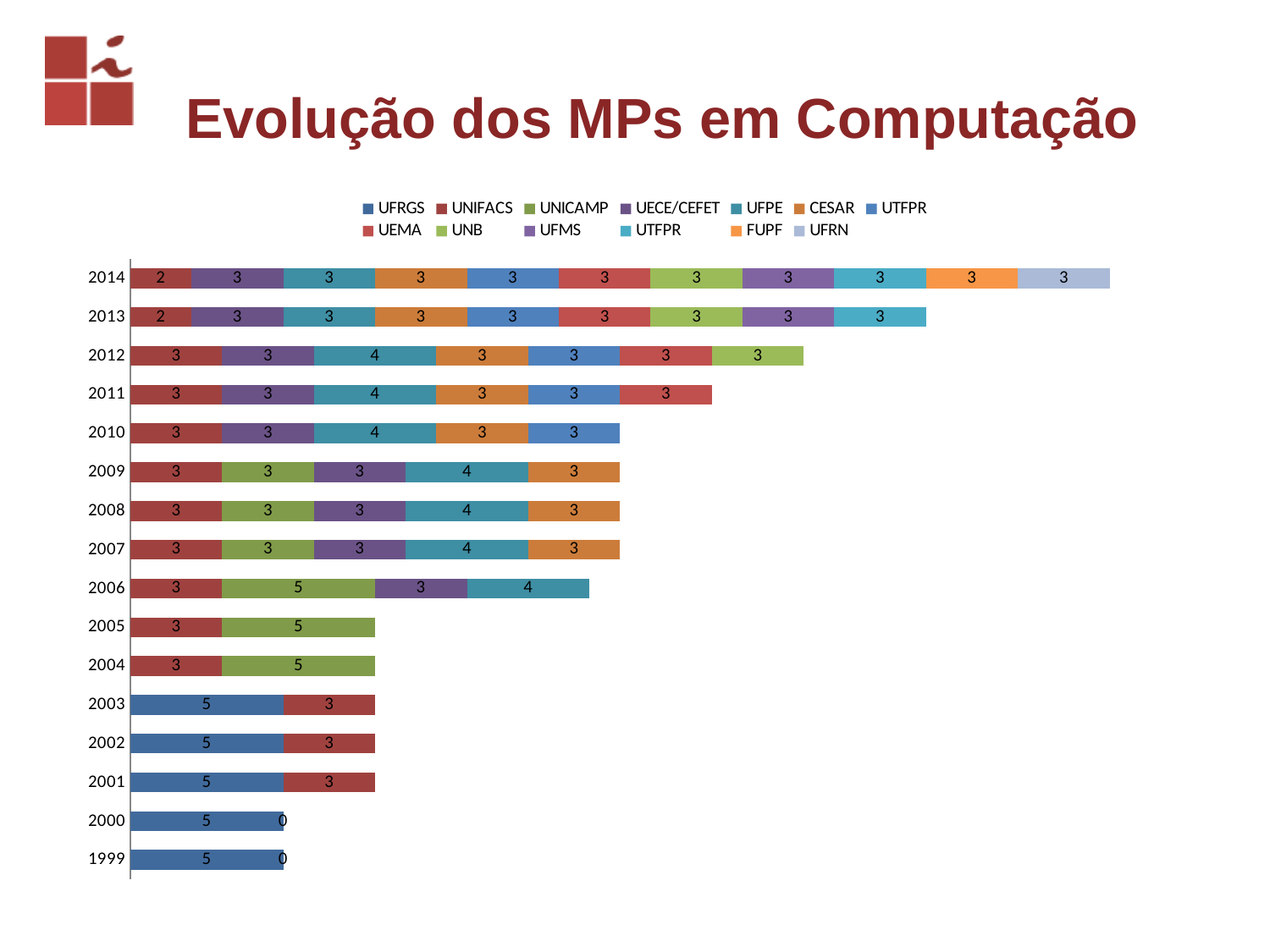

# Evolução dos MPs em Computação

### Chart

| Category | UFRGS | UNIFACS | UNICAMP | UECE/CEFET | UFPE | CESAR | UTFPR | UEMA | UNB | UFMS | UTFPR | FUPF | UFRN |
|---|---|---|---|---|---|---|---|---|---|---|---|---|---|
| 1999 | 5.0 | 0.0 | None | None | None | None | None | None | None | None | None | None | None |
| 2000 | 5.0 | 0.0 | None | None | None | None | None | None | None | None | None | None | None |
| 2001 | 5.0 | 3.0 | None | None | None | None | None | None | None | None | None | None | None |
| 2002 | 5.0 | 3.0 | None | None | None | None | None | None | None | None | None | None | None |
| 2003 | 5.0 | 3.0 | None | None | None | None | None | None | None | None | None | None | None |
| 2004 | None | 3.0 | 5.0 | None | None | None | None | None | None | None | None | None | None |
| 2005 | None | 3.0 | 5.0 | None | None | None | None | None | None | None | None | None | None |
| 2006 | None | 3.0 | 5.0 | 3.0 | 4.0 | None | None | None | None | None | None | None | None |
| 2007 | None | 3.0 | 3.0 | 3.0 | 4.0 | 3.0 | None | None | None | None | None | None | None |
| 2008 | None | 3.0 | 3.0 | 3.0 | 4.0 | 3.0 | None | None | None | None | None | None | None |
| 2009 | None | 3.0 | 3.0 | 3.0 | 4.0 | 3.0 | None | None | None | None | None | None | None |
| 2010 | None | 3.0 | None | 3.0 | 4.0 | 3.0 | 3.0 | None | None | None | None | None | None |
| 2011 | None | 3.0 | None | 3.0 | 4.0 | 3.0 | 3.0 | 3.0 | None | None | None | None | None |
| 2012 | None | 3.0 | None | 3.0 | 4.0 | 3.0 | 3.0 | 3.0 | 3.0 | None | None | None | None |
| 2013 | None | 2.0 | None | 3.0 | 3.0 | 3.0 | 3.0 | 3.0 | 3.0 | 3.0 | 3.0 | None | None |
| 2014 | None | 2.0 | None | 3.0 | 3.0 | 3.0 | 3.0 | 3.0 | 3.0 | 3.0 | 3.0 | 3.0 | 3.0 |